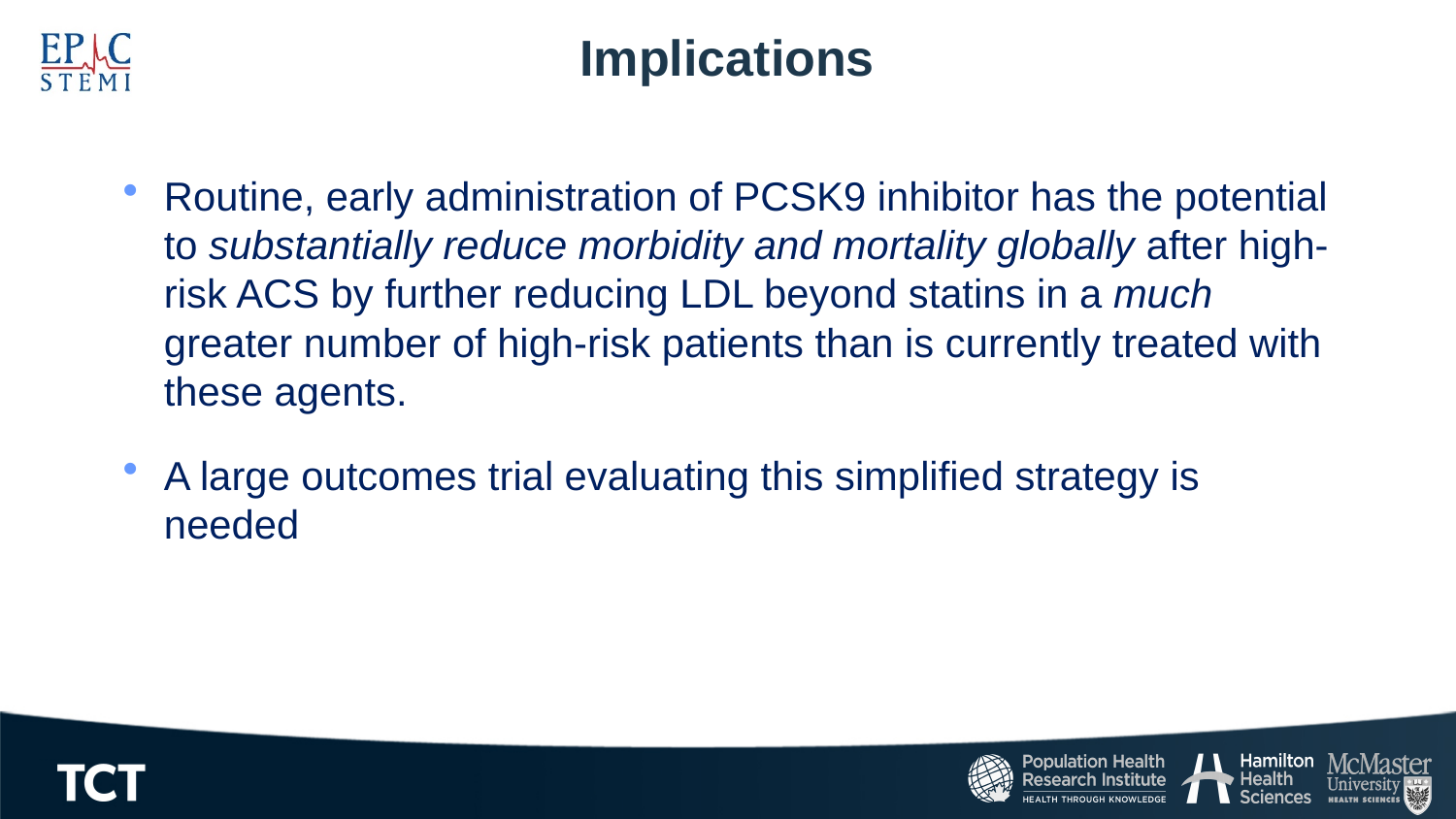

# Implications
Routine, early administration of PCSK9 inhibitor has the potential to substantially reduce morbidity and mortality globally after high-risk ACS by further reducing LDL beyond statins in a much greater number of high-risk patients than is currently treated with these agents.
A large outcomes trial evaluating this simplified strategy is needed